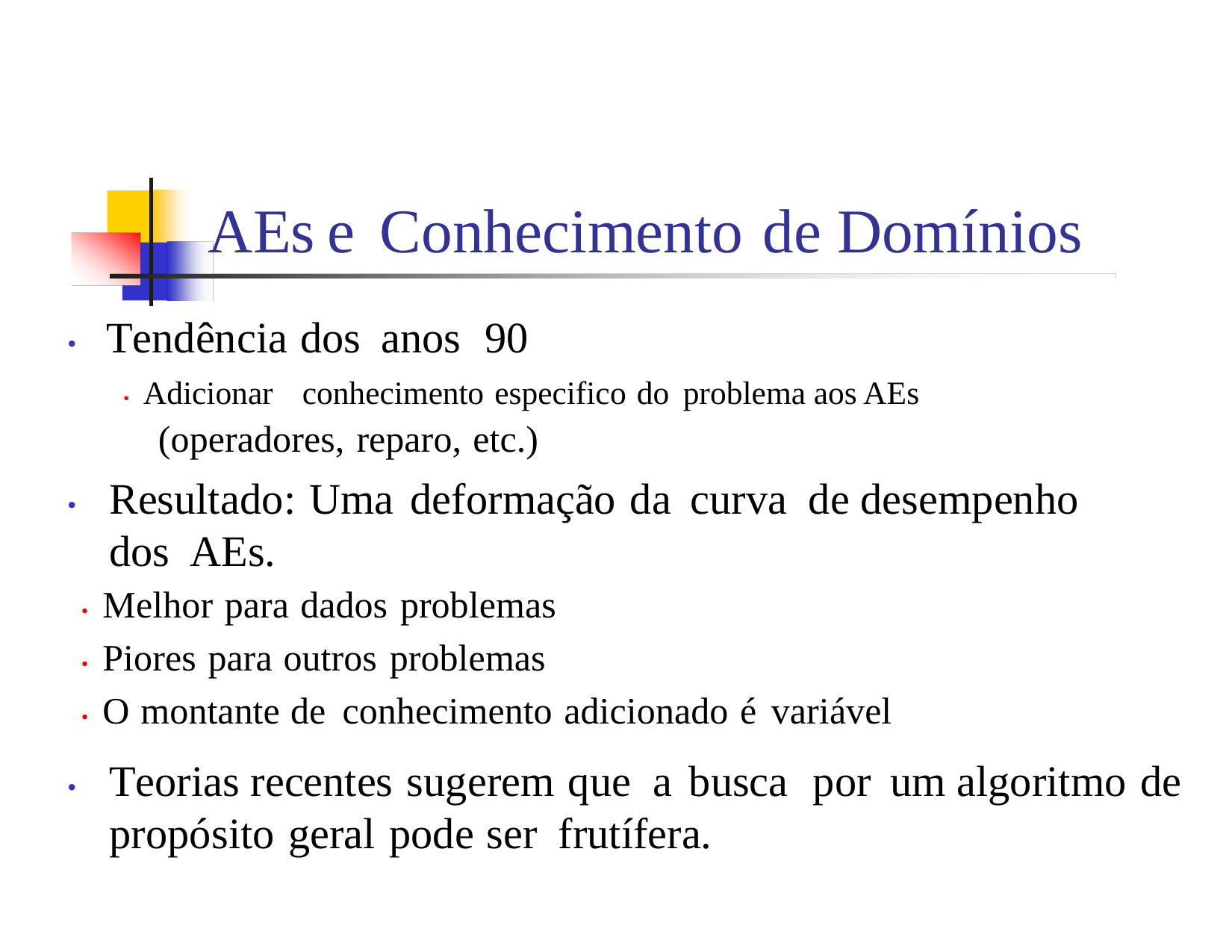

AEs
e
Conhecimento de Domínios

•  Tendência
• Adicionar
dos anos  90
conhecimento especifico do problema aos AEs
(operadores, reparo, etc.)
•	Resultado: Uma deformação da curva de desempenho dos AEs.
• Melhor para dados problemas
• Piores para outros problemas
• O montante de conhecimento adicionado é variável
•	Teorias recentes sugerem que a busca  por um algoritmo de propósito geral pode ser frutífera.